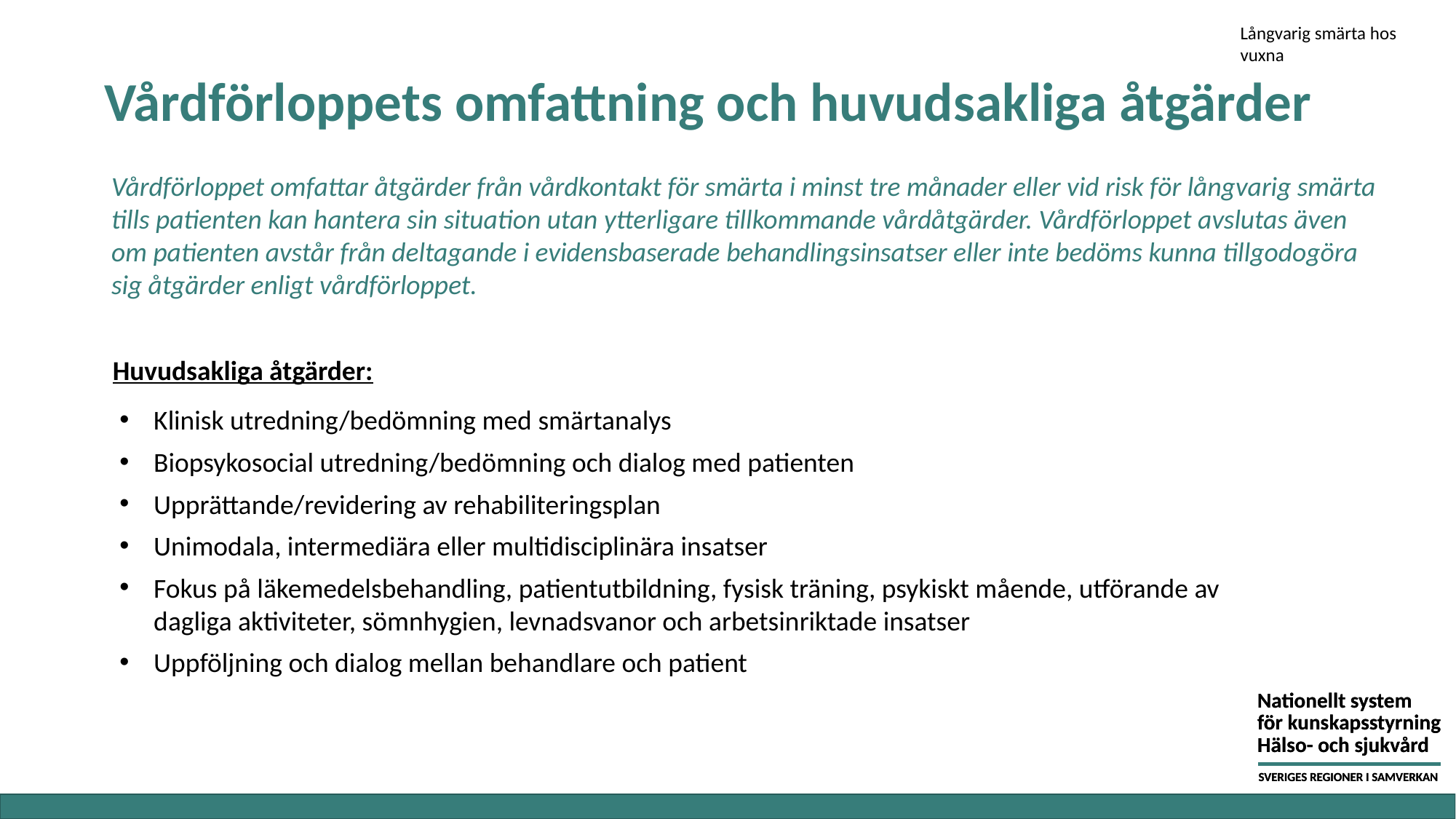

Långvarig smärta hos vuxna
# Vårdförloppets omfattning och huvudsakliga åtgärder
Vårdförloppet omfattar åtgärder från vårdkontakt för smärta i minst tre månader eller vid risk för långvarig smärta tills patienten kan hantera sin situation utan ytterligare tillkommande vårdåtgärder. Vårdförloppet avslutas även om patienten avstår från deltagande i evidensbaserade behandlingsinsatser eller inte bedöms kunna tillgodogöra sig åtgärder enligt vårdförloppet.
Huvudsakliga åtgärder:

Klinisk utredning/bedömning med smärtanalys
Biopsykosocial utredning/bedömning och dialog med patienten
Upprättande/revidering av rehabiliteringsplan
Unimodala, intermediära eller multidisciplinära insatser
Fokus på läkemedelsbehandling, patientutbildning, fysisk träning, psykiskt mående, utförande av dagliga aktiviteter, sömnhygien, levnadsvanor och arbetsinriktade insatser
Uppföljning och dialog mellan behandlare och patient